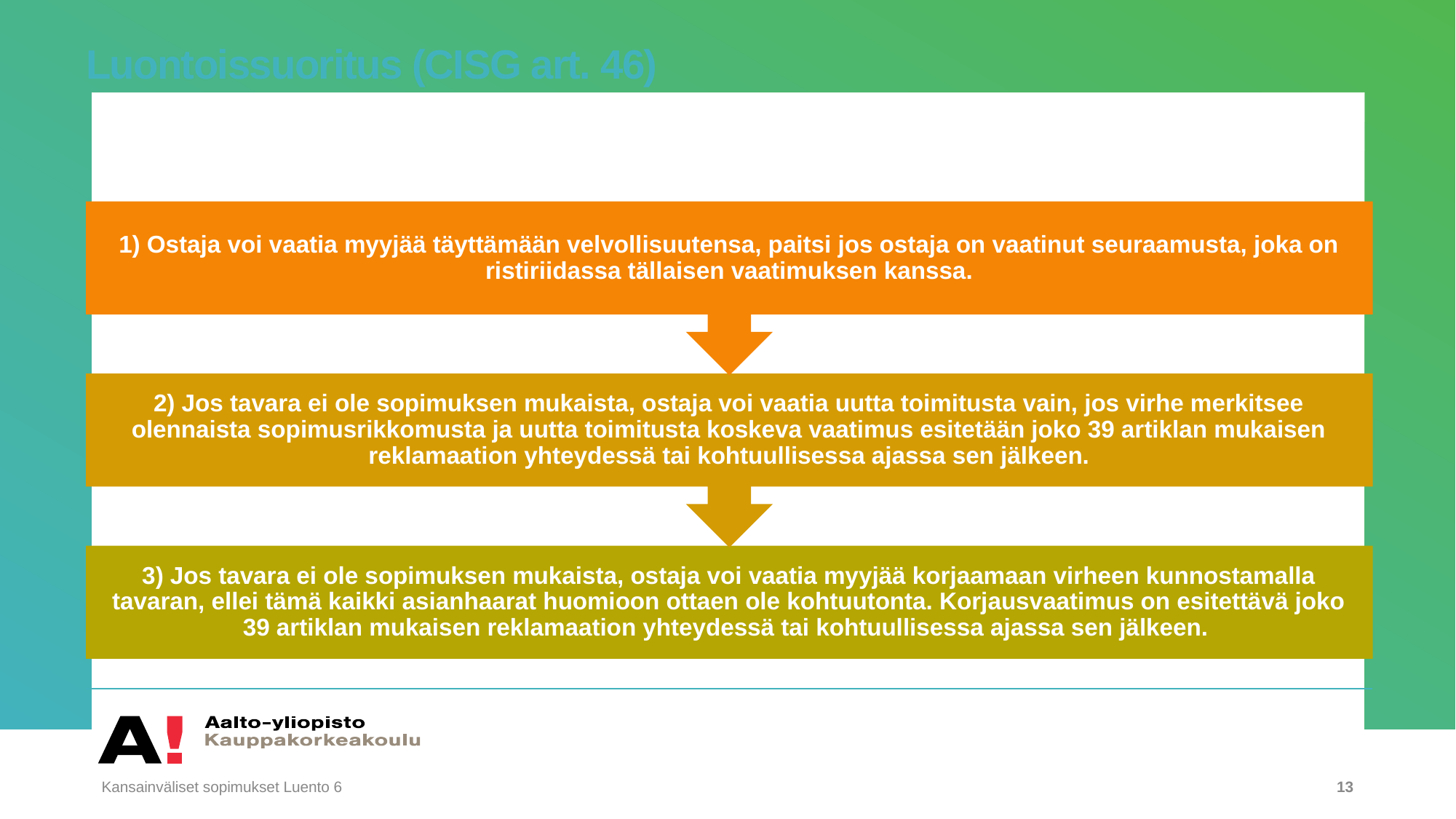

# Luontoissuoritus (CISG art. 46)
3) Jos tavara ei ole sopimuksen mukaista, ostaja voi vaatia myyjää korjaamaan virheen kunnostamalla tavaran, ellei tämä kaikki asianhaarat huomioon ottaen ole kohtuutonta. Korjausvaatimus on esitettävä joko 39 artiklan mukaisen reklamaation yhteydessä tai kohtuullisessa ajassa sen jälkeen.
2) Jos tavara ei ole sopimuksen mukaista, ostaja voi vaatia uutta toimitusta vain, jos virhe merkitsee olennaista sopimusrikkomusta ja uutta toimitusta koskeva vaatimus esitetään joko 39 artiklan mukaisen reklamaation yhteydessä tai kohtuullisessa ajassa sen jälkeen.
1) Ostaja voi vaatia myyjää täyttämään velvollisuutensa, paitsi jos ostaja on vaatinut seuraamusta, joka on ristiriidassa tällaisen vaatimuksen kanssa.
Kansainväliset sopimukset Luento 6
13